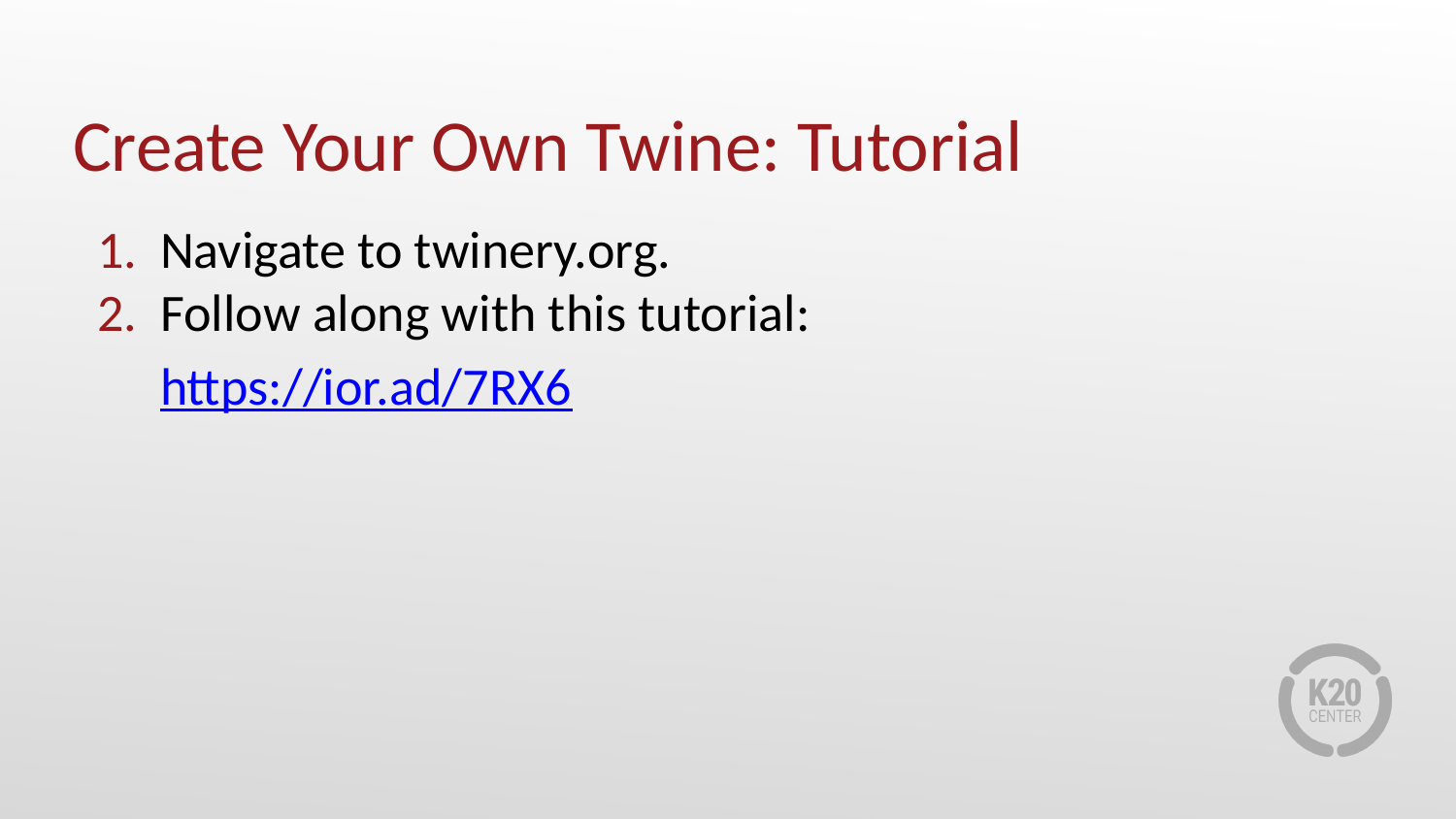

# Create Your Own Twine: Tutorial
Navigate to twinery.org.
Follow along with this tutorial:
https://ior.ad/7RX6